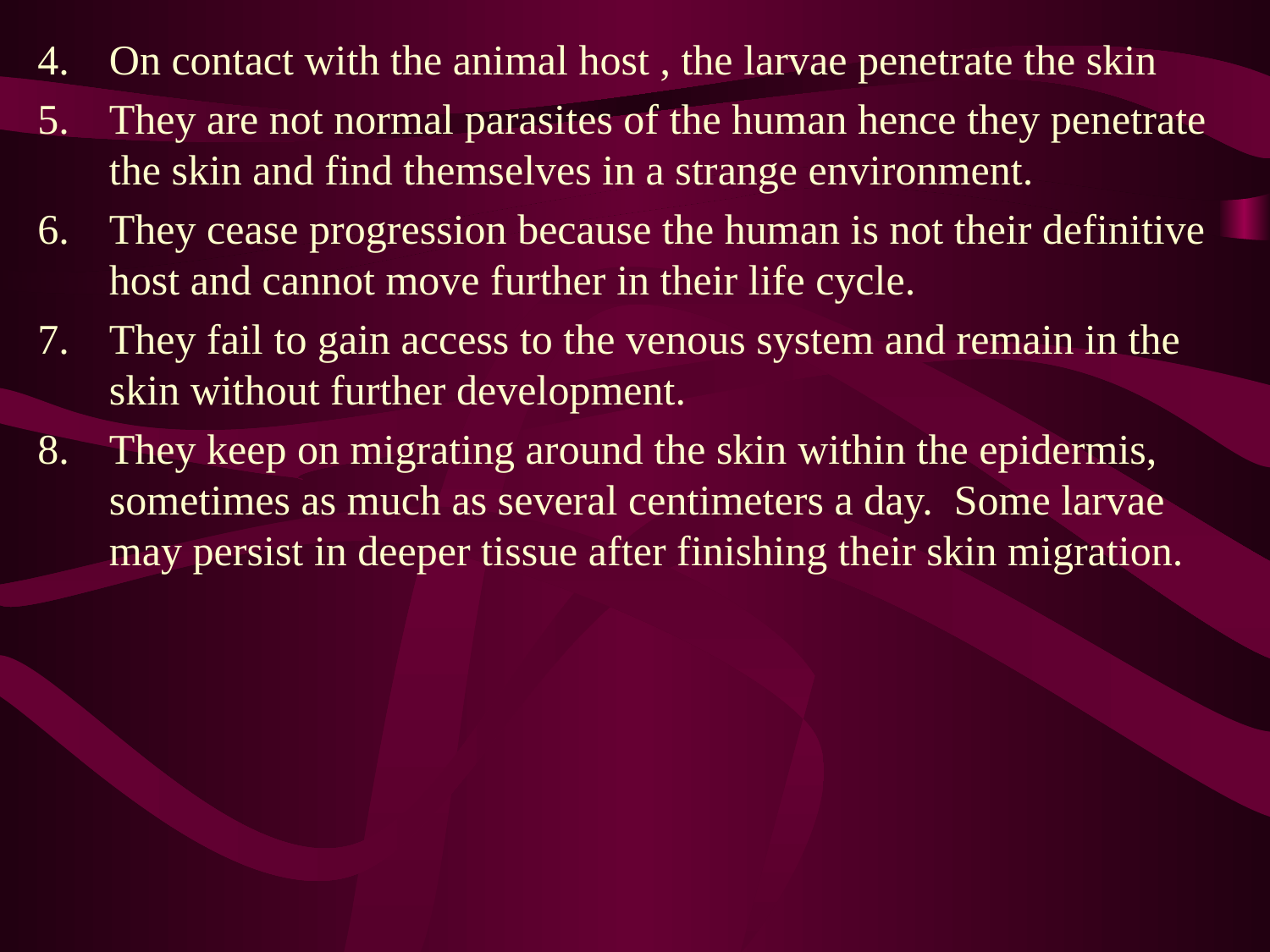

On contact with the animal host , the larvae penetrate the skin
They are not normal parasites of the human hence they penetrate the skin and find themselves in a strange environment.
They cease progression because the human is not their definitive host and cannot move further in their life cycle.
They fail to gain access to the venous system and remain in the skin without further development.
They keep on migrating around the skin within the epidermis, sometimes as much as several centimeters a day.  Some larvae may persist in deeper tissue after finishing their skin migration.